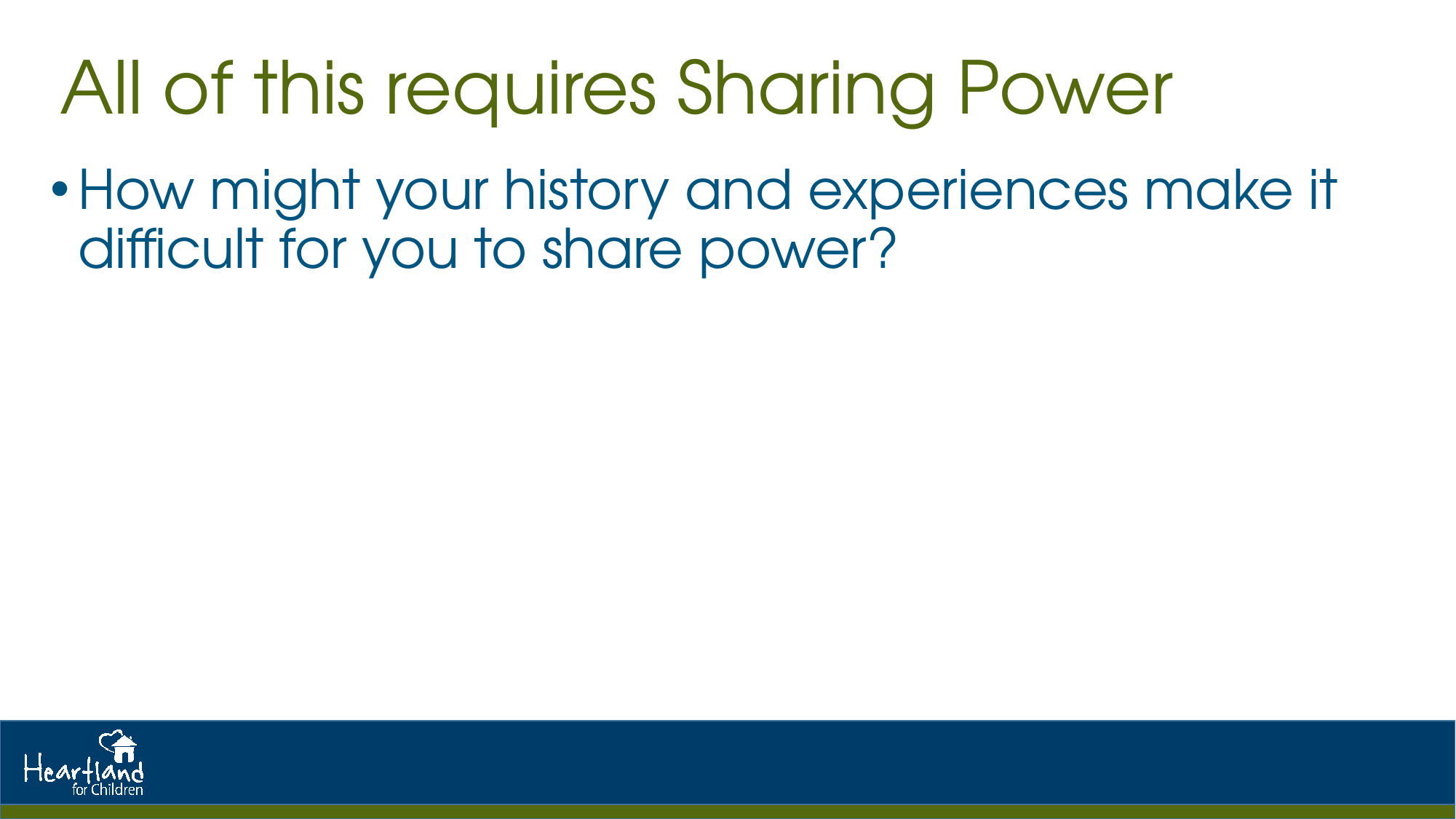

# All of this requires Sharing Power
How might your history and experiences make it difficult for you to share power?